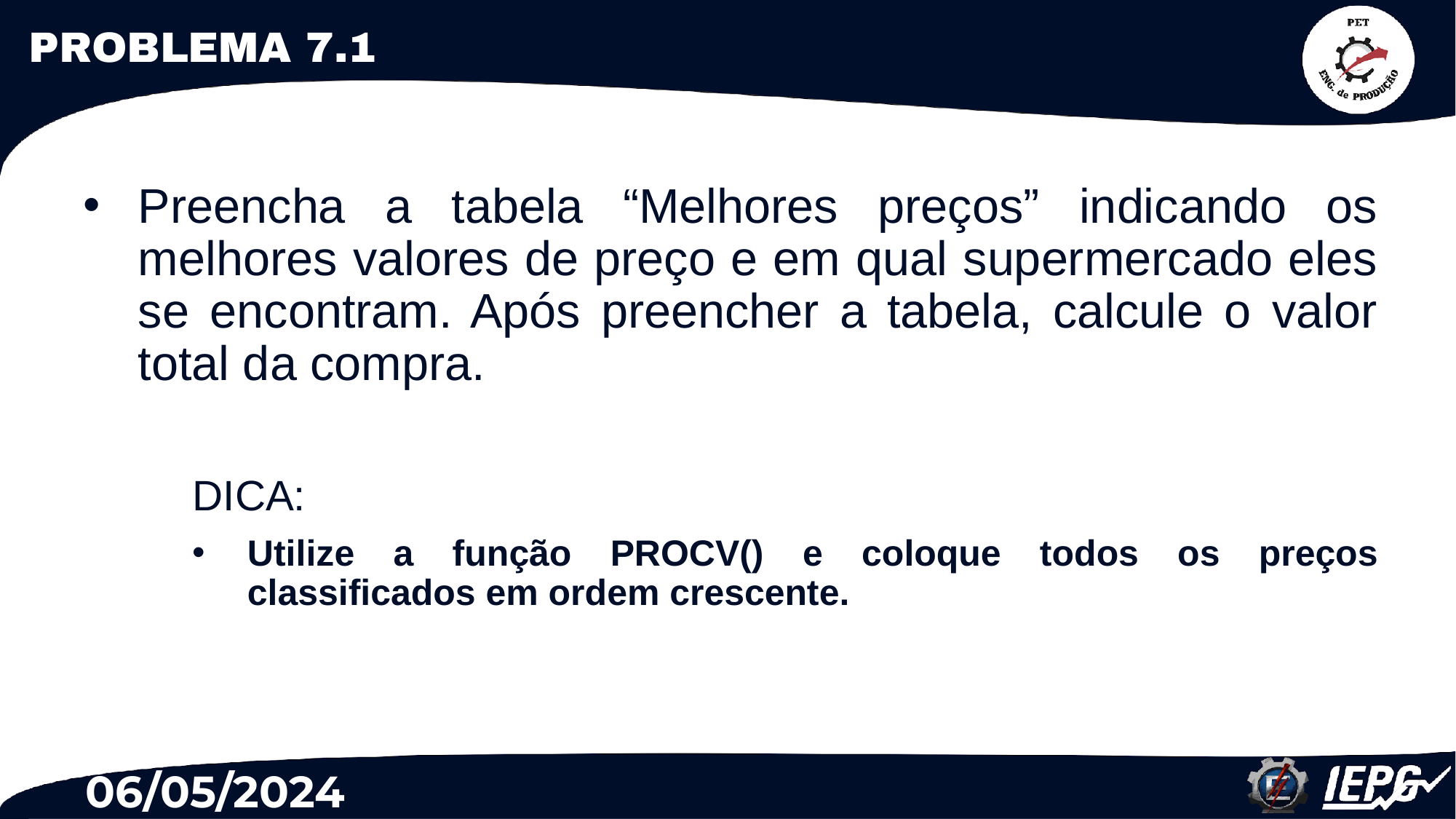

# PROBLEMA 7.1
Preencha a tabela “Melhores preços” indicando os melhores valores de preço e em qual supermercado eles se encontram. Após preencher a tabela, calcule o valor total da compra.

DICA:
Utilize a função PROCV() e coloque todos os preços classificados em ordem crescente.
06/05/2024